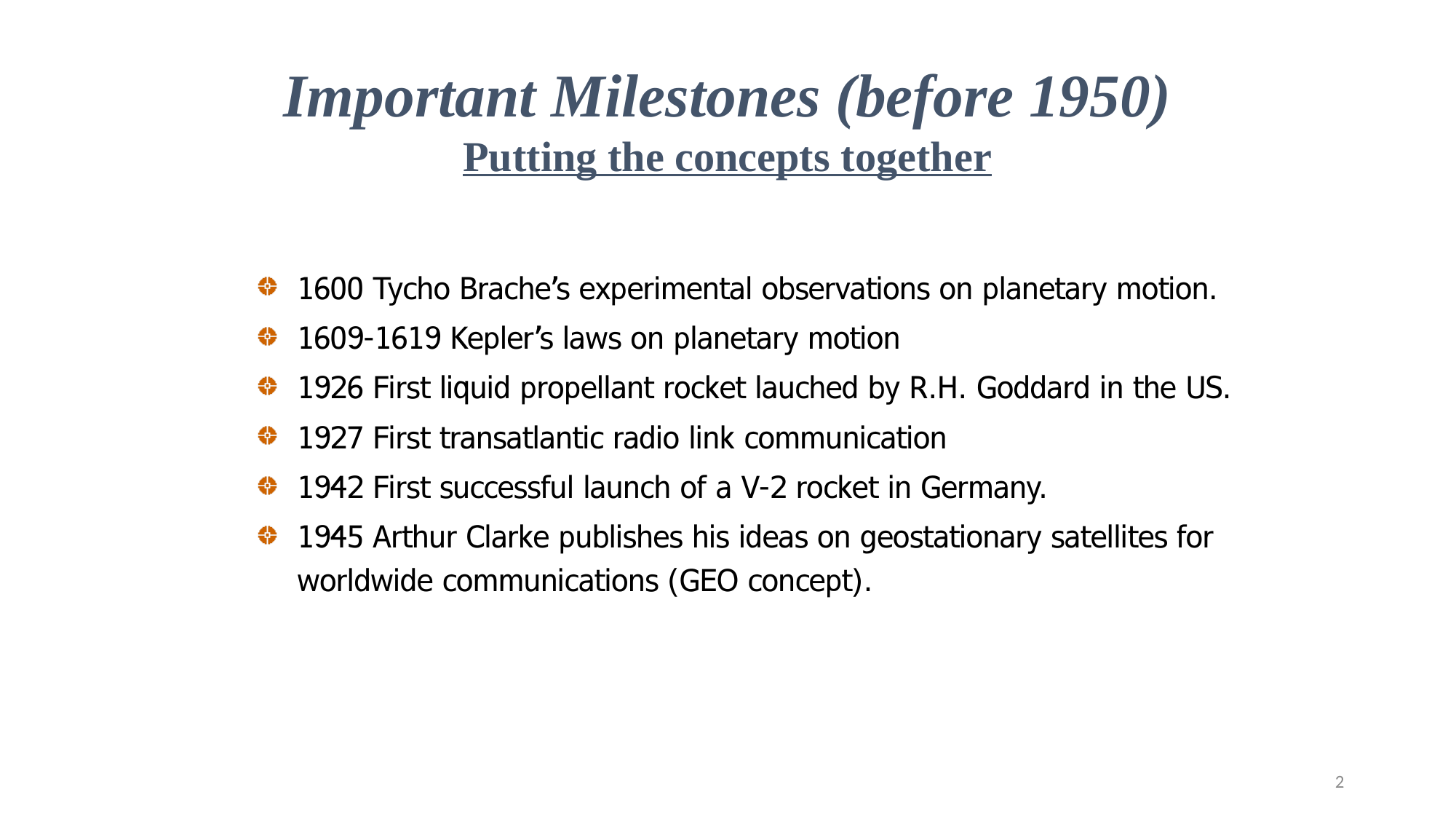

Important Milestones (before 1950)
Putting the concepts together
1600 Tycho Brache’s experimental observations on planetary motion.
1609-1619 Kepler’s laws on planetary motion
1926 First liquid propellant rocket lauched by R.H. Goddard in the US.
1927 First transatlantic radio link communication
1942 First successful launch of a V-2 rocket in Germany.
1945 Arthur Clarke publishes his ideas on geostationary satellites for worldwide communications (GEO concept).
2